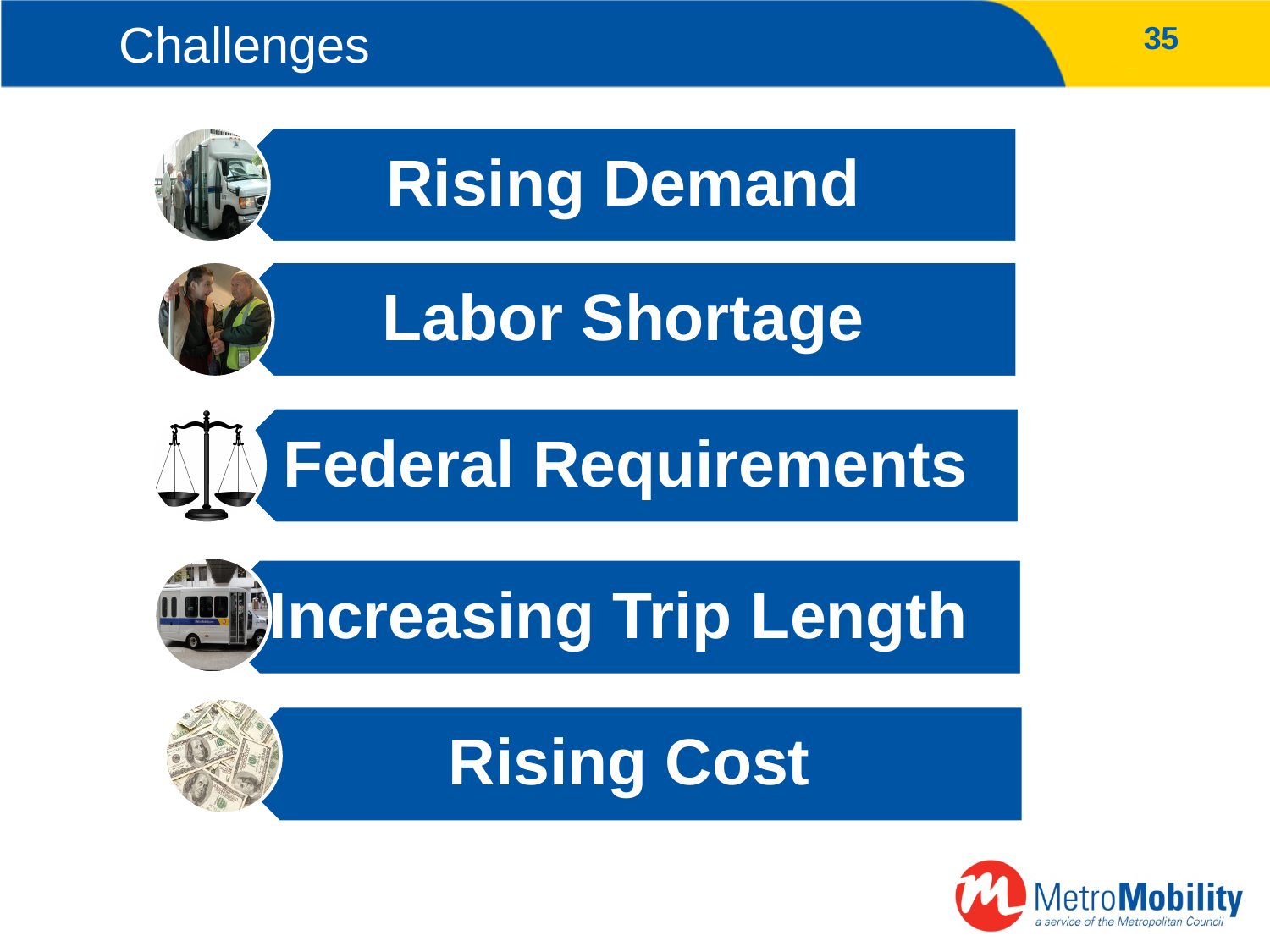

35
# Challenges
35
Rising Cost
Rising Demand
Labor Shortage
Increasing Trip Length
Federal Requirements